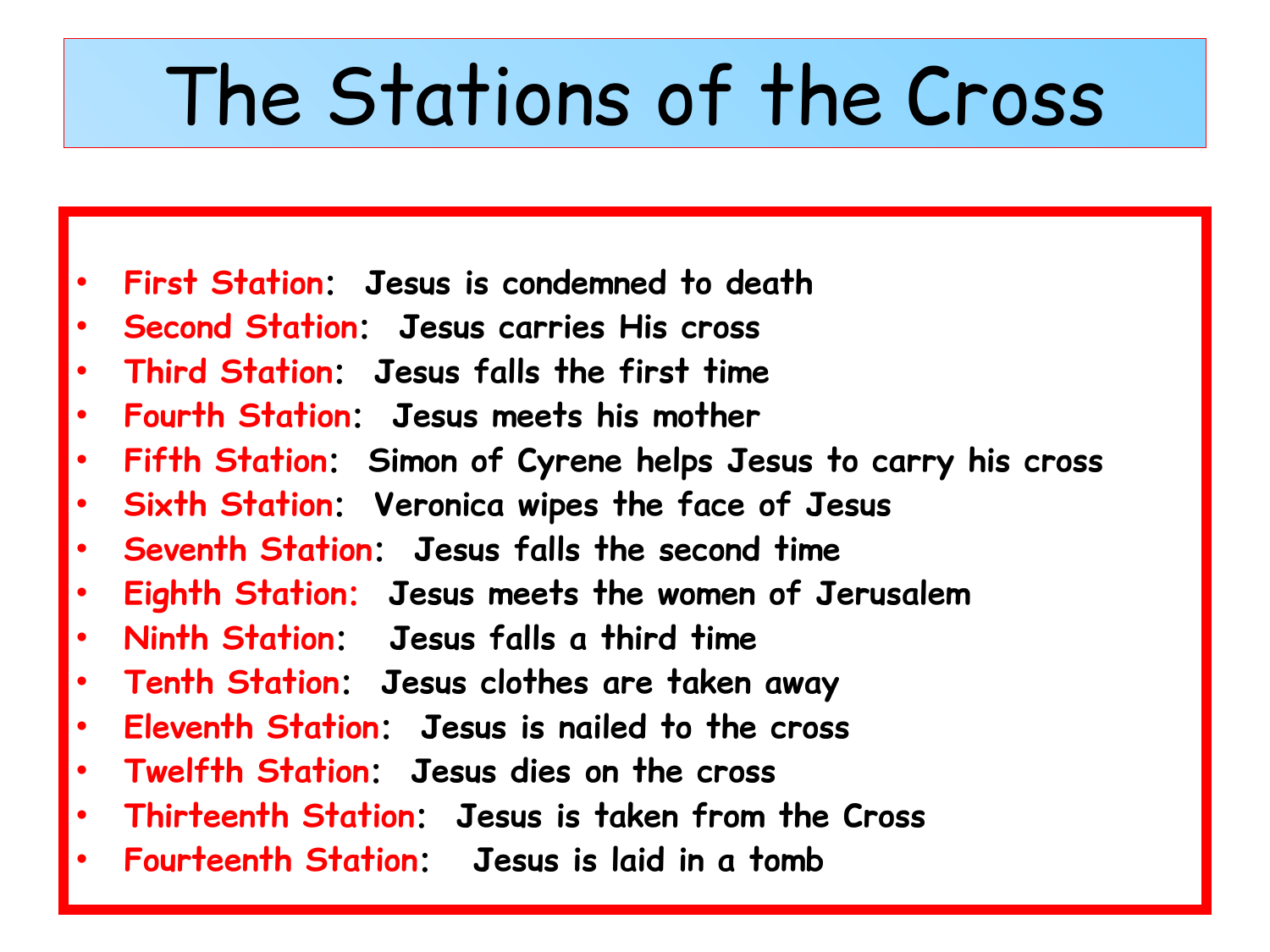

# The Stations of the Cross

First Station:  Jesus is condemned to death
Second Station:  Jesus carries His cross
Third Station:  Jesus falls the first time
Fourth Station:  Jesus meets his mother
Fifth Station:  Simon of Cyrene helps Jesus to carry his cross
Sixth Station:  Veronica wipes the face of Jesus
Seventh Station:  Jesus falls the second time
Eighth Station:  Jesus meets the women of Jerusalem
Ninth Station:   Jesus falls a third time
Tenth Station:  Jesus clothes are taken away
Eleventh Station:  Jesus is nailed to the cross
Twelfth Station:  Jesus dies on the cross
Thirteenth Station:  Jesus is taken from the Cross
Fourteenth Station:   Jesus is laid in a tomb